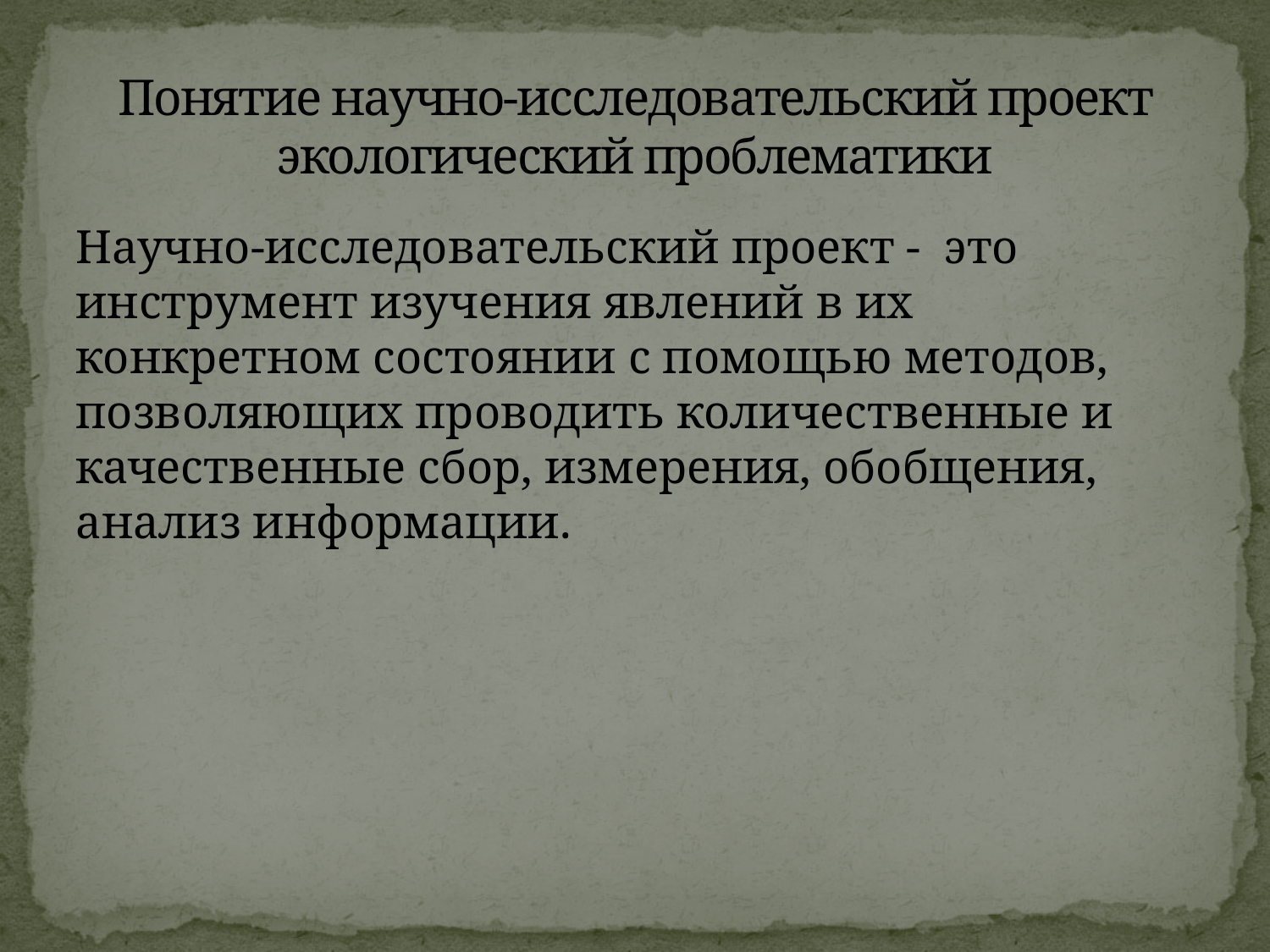

# Понятие научно-исследовательский проект экологический проблематики
Научно-исследовательский проект -  это инструмент изучения явлений в их конкретном состоянии с помощью методов, позволяющих проводить количественные и качественные сбор, измерения, обобщения, анализ информации.